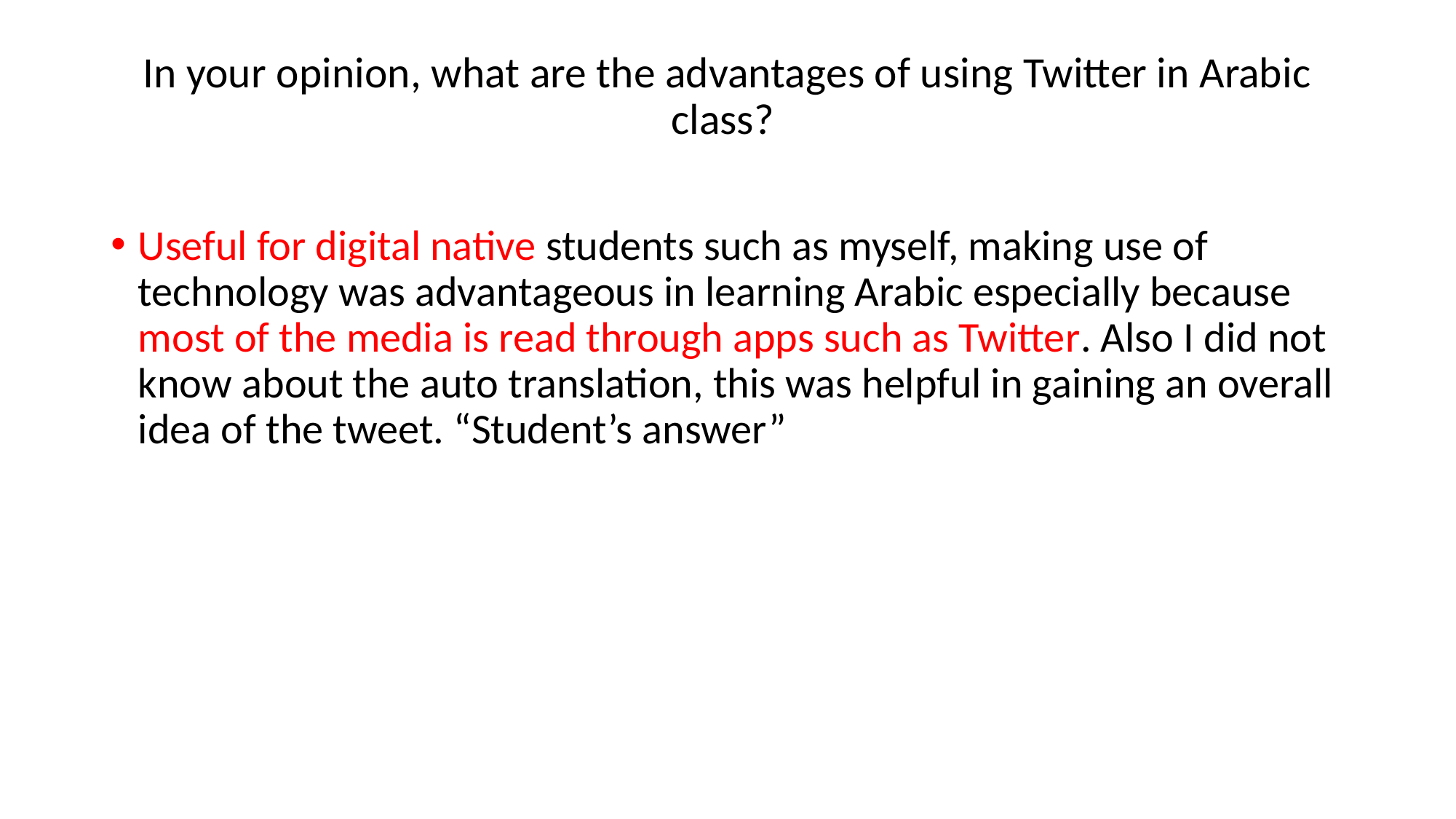

# In your opinion, what are the advantages of using Twitter in Arabic class?
Useful for digital native students such as myself, making use of technology was advantageous in learning Arabic especially because most of the media is read through apps such as Twitter. Also I did not know about the auto translation, this was helpful in gaining an overall idea of the tweet. “Student’s answer”